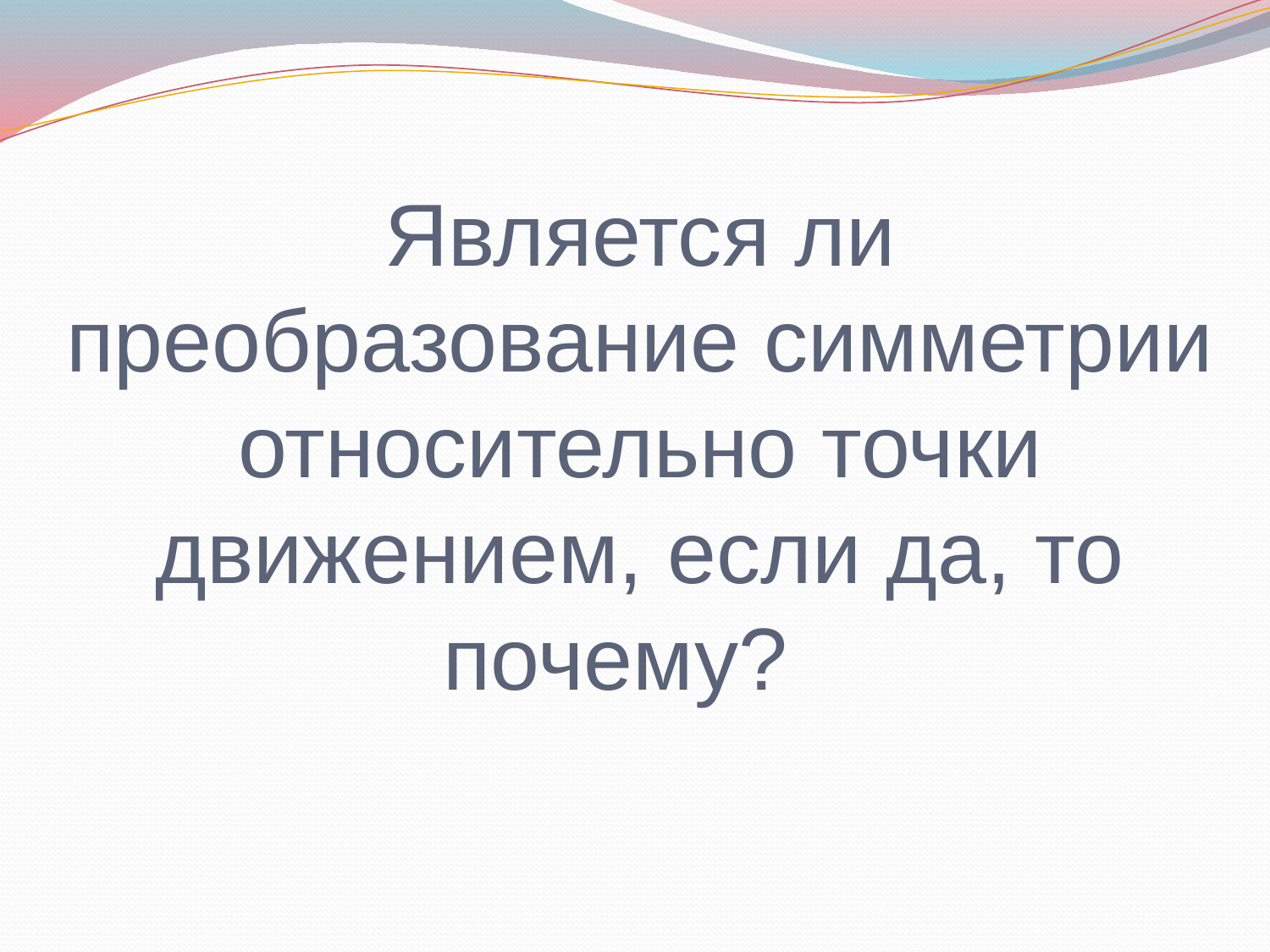

# Является ли преобразование симметрии относительно точки движением, если да, то почему?